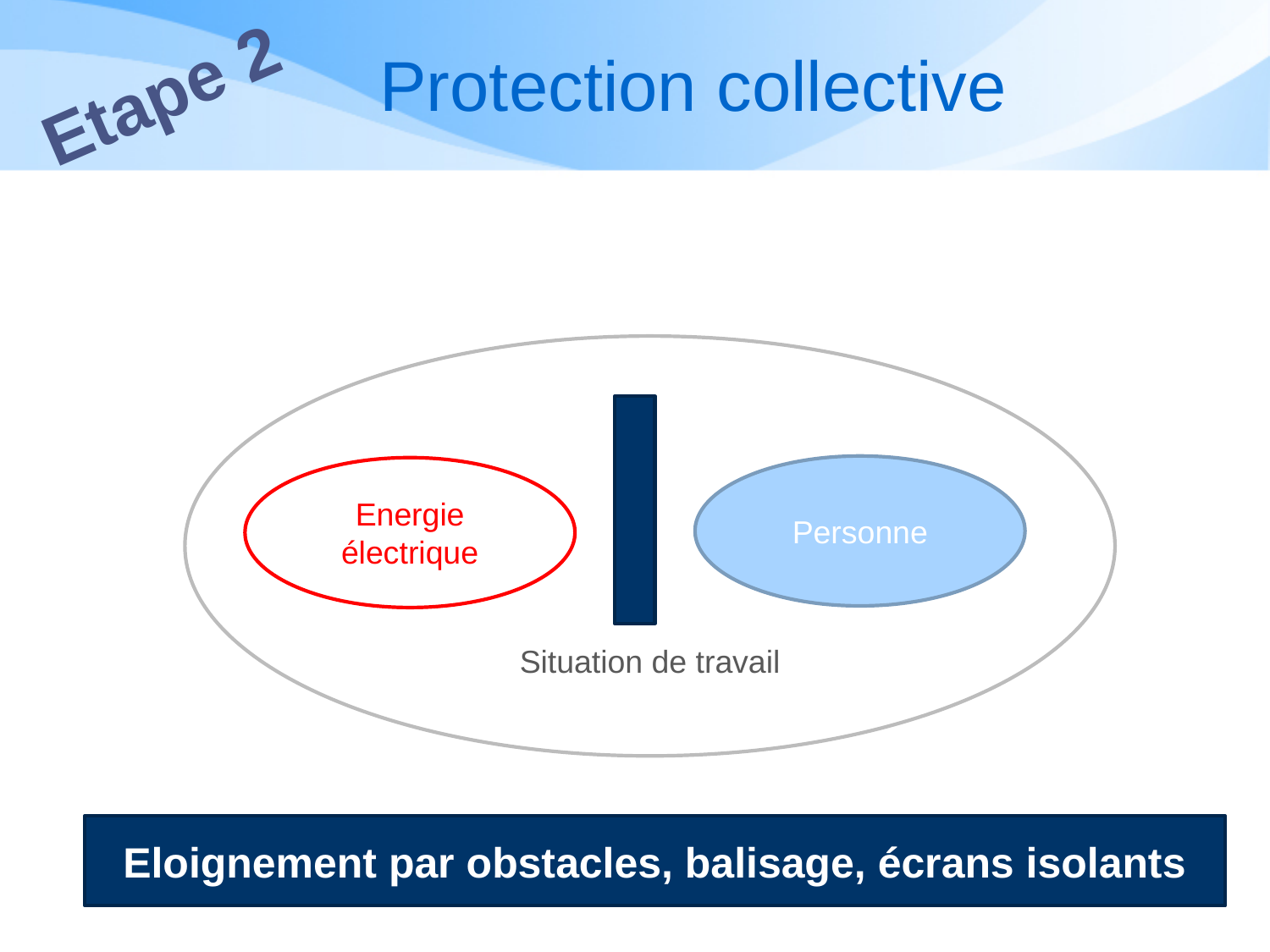

# Protection collective
Etape 2

Situation de travail

Personne
Energie
électrique
Eloignement par obstacles, balisage, écrans isolants